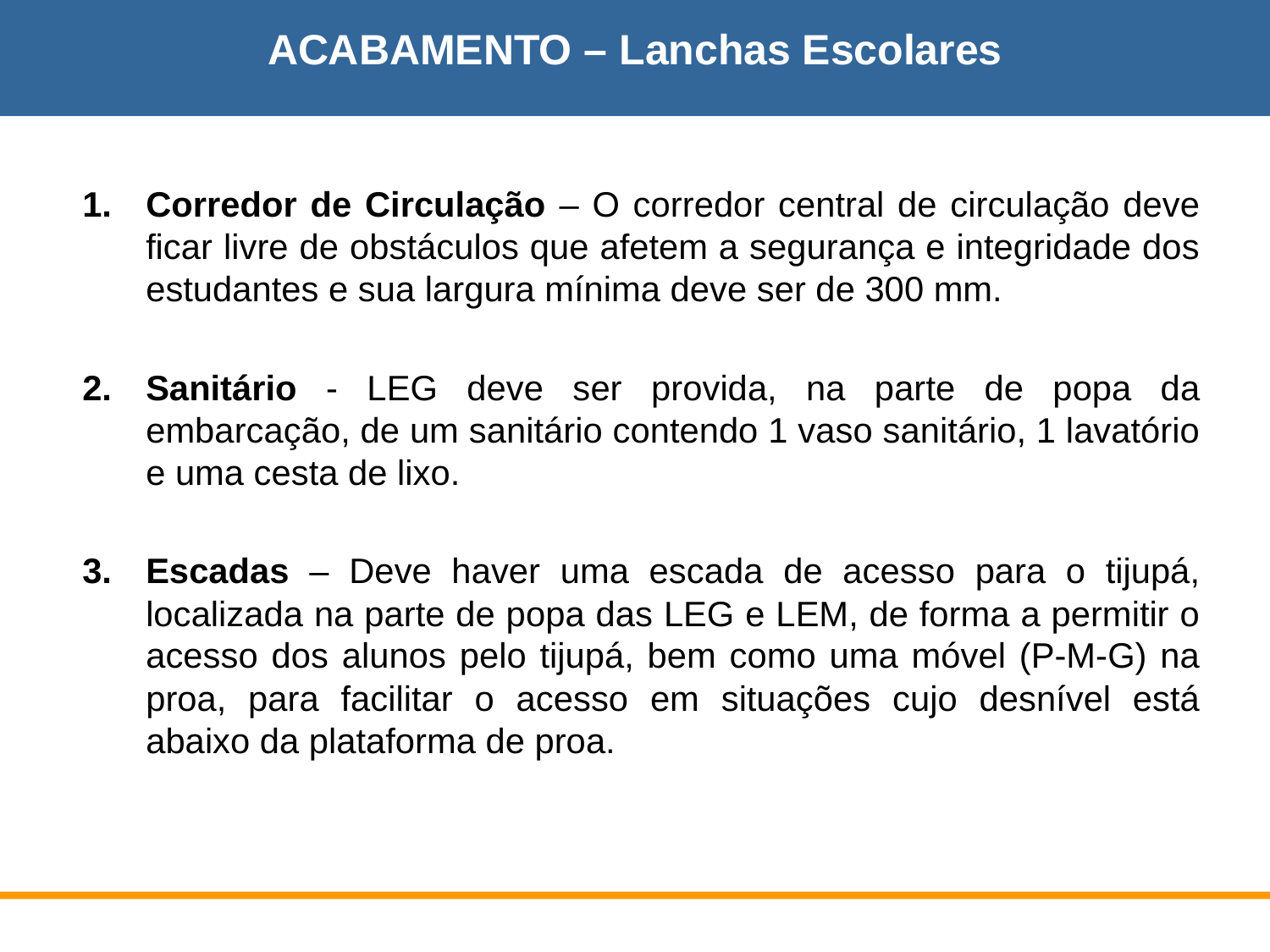

ACABAMENTO – Lanchas Escolares

Corredor de Circulação – O corredor central de circulação deve ficar livre de obstáculos que afetem a segurança e integridade dos estudantes e sua largura mínima deve ser de 300 mm.

Sanitário - LEG deve ser provida, na parte de popa da embarcação, de um sanitário contendo 1 vaso sanitário, 1 lavatório e uma cesta de lixo.

Escadas – Deve haver uma escada de acesso para o tijupá, localizada na parte de popa das LEG e LEM, de forma a permitir o acesso dos alunos pelo tijupá, bem como uma móvel (P-M-G) na proa, para facilitar o acesso em situações cujo desnível está abaixo da plataforma de proa.